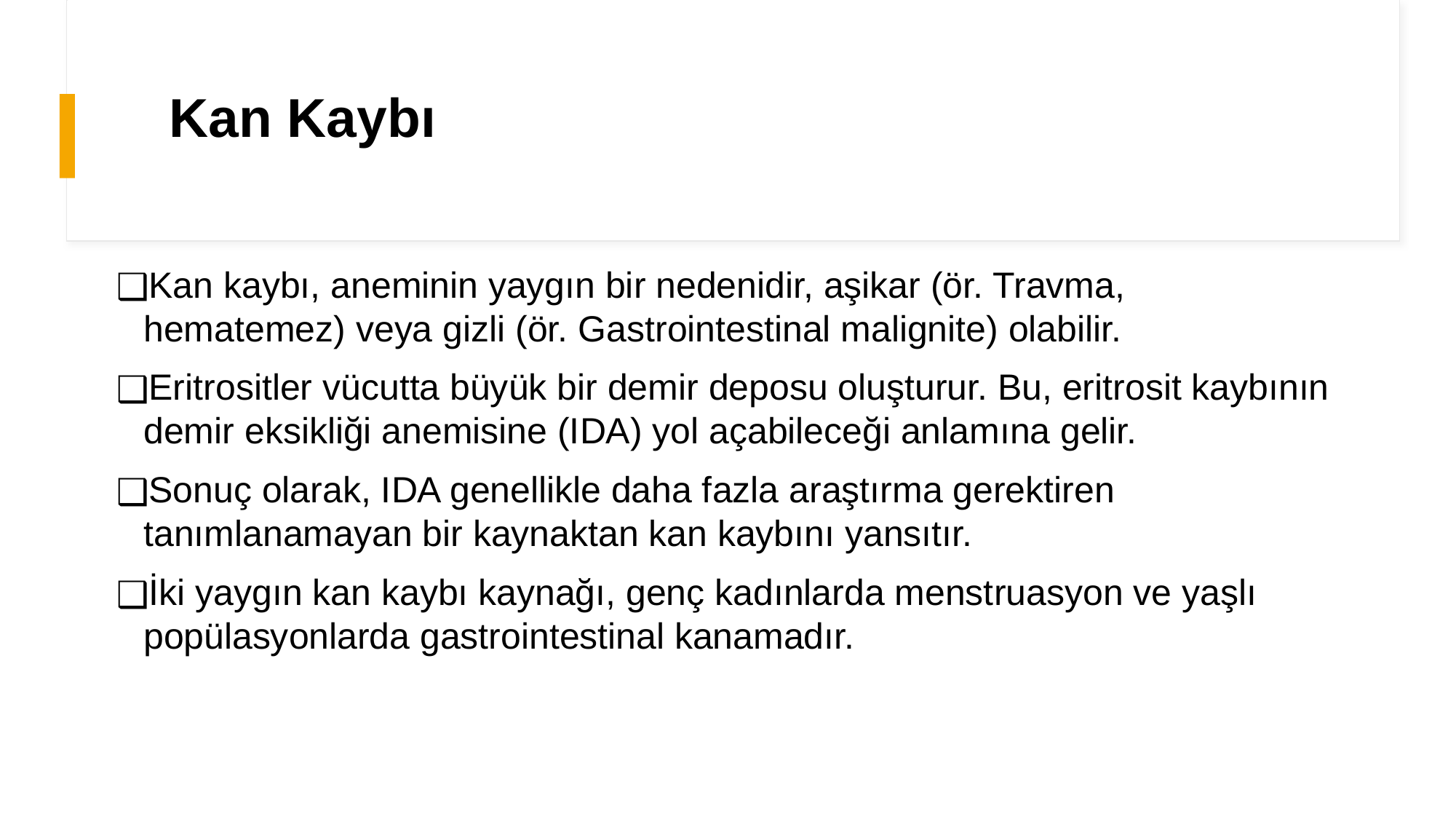

# Kan Kaybı
Kan kaybı, aneminin yaygın bir nedenidir, aşikar (ör. Travma, hematemez) veya gizli (ör. Gastrointestinal malignite) olabilir.
Eritrositler vücutta büyük bir demir deposu oluşturur. Bu, eritrosit kaybının demir eksikliği anemisine (IDA) yol açabileceği anlamına gelir.
Sonuç olarak, IDA genellikle daha fazla araştırma gerektiren tanımlanamayan bir kaynaktan kan kaybını yansıtır.
İki yaygın kan kaybı kaynağı, genç kadınlarda menstruasyon ve yaşlı popülasyonlarda gastrointestinal kanamadır.